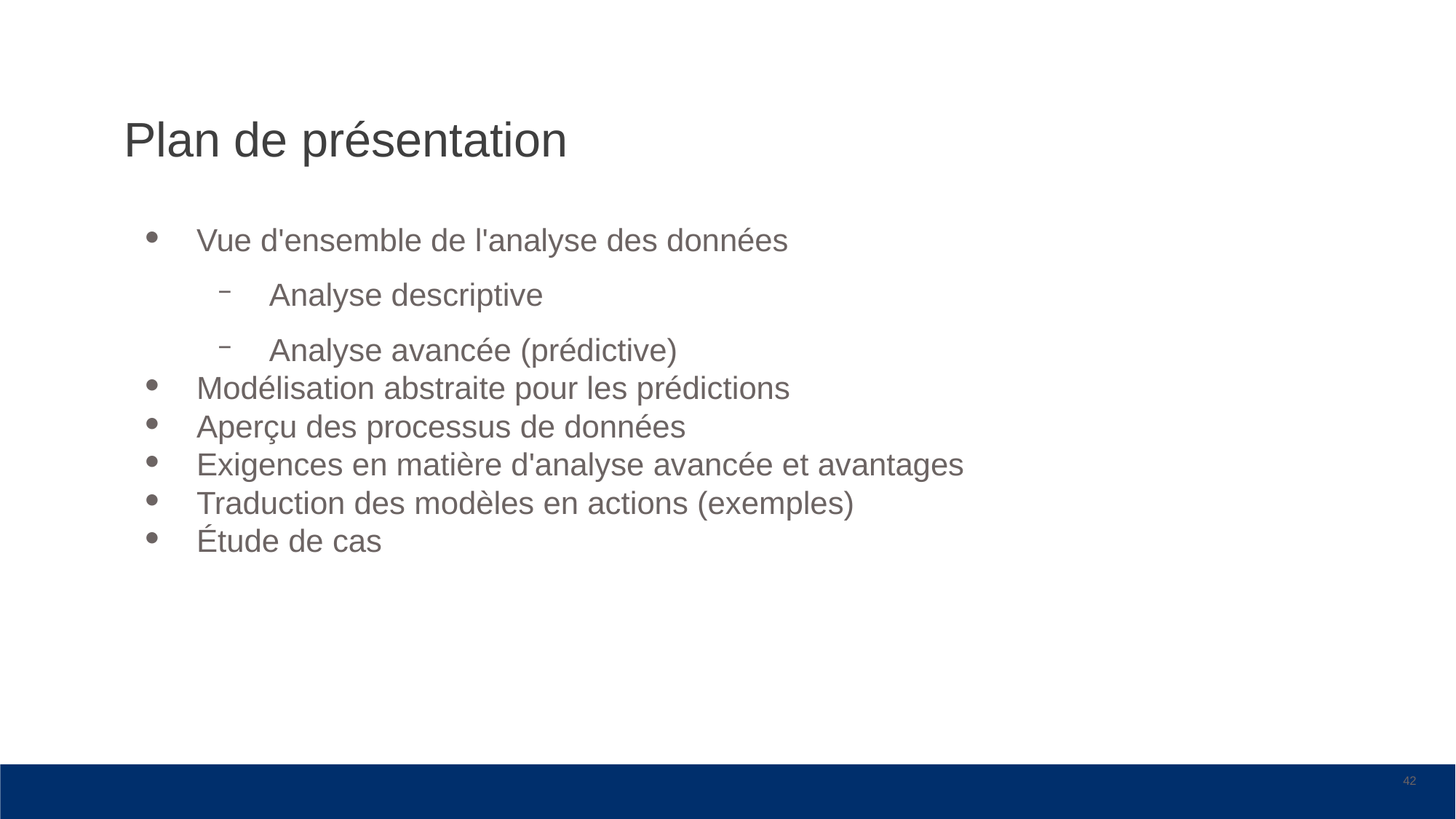

# Plan de présentation
Vue d'ensemble de l'analyse des données
Analyse descriptive
Analyse avancée (prédictive)
Modélisation abstraite pour les prédictions
Aperçu des processus de données
Exigences en matière d'analyse avancée et avantages
Traduction des modèles en actions (exemples)
Étude de cas

42